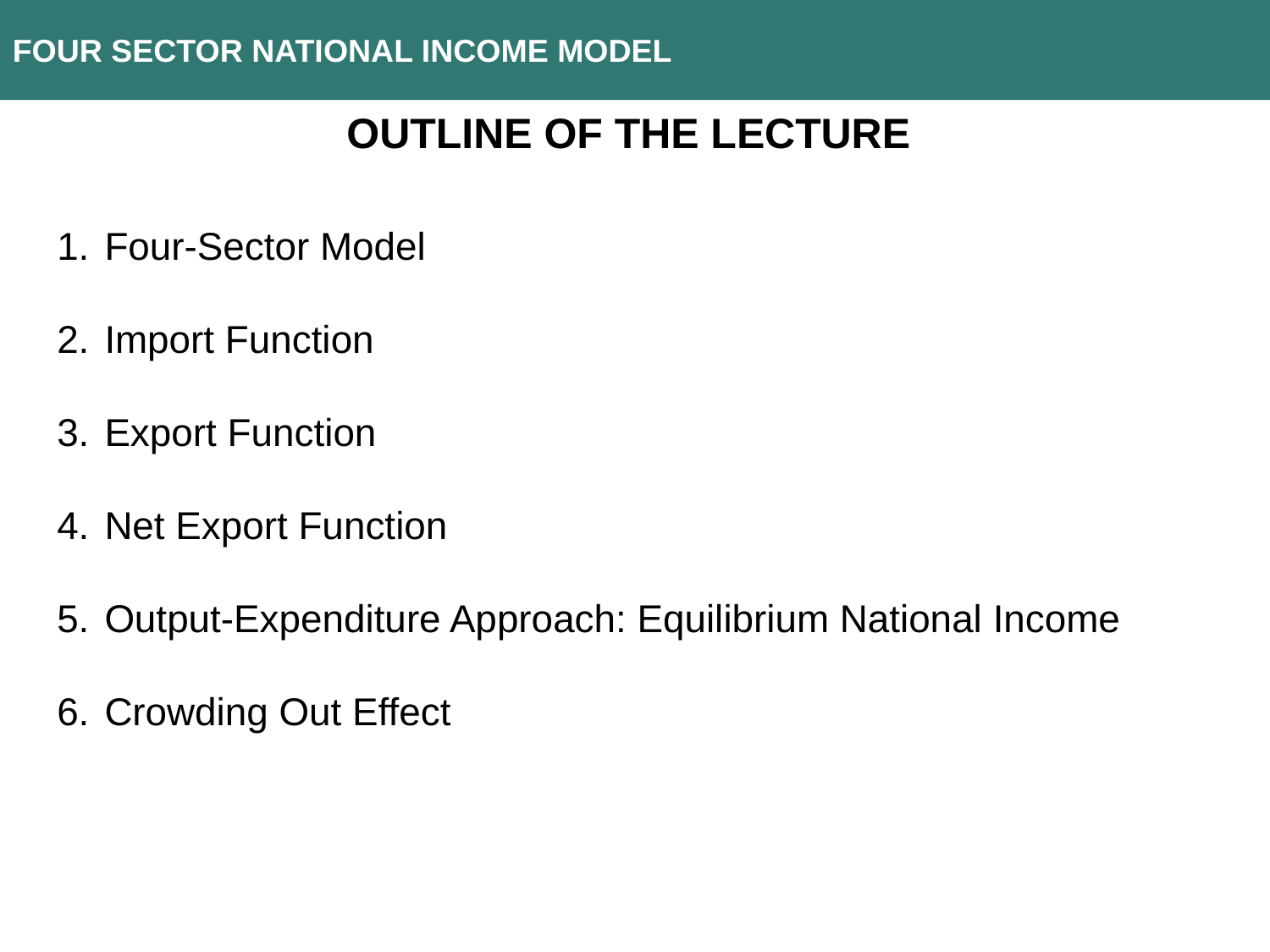

FOUR SECTOR NATIONAL INCOME MODEL
Outline of the lecture
Four-Sector Model

Import Function

Export Function

Net Export Function

Output-Expenditure Approach: Equilibrium National Income

Crowding Out Effect